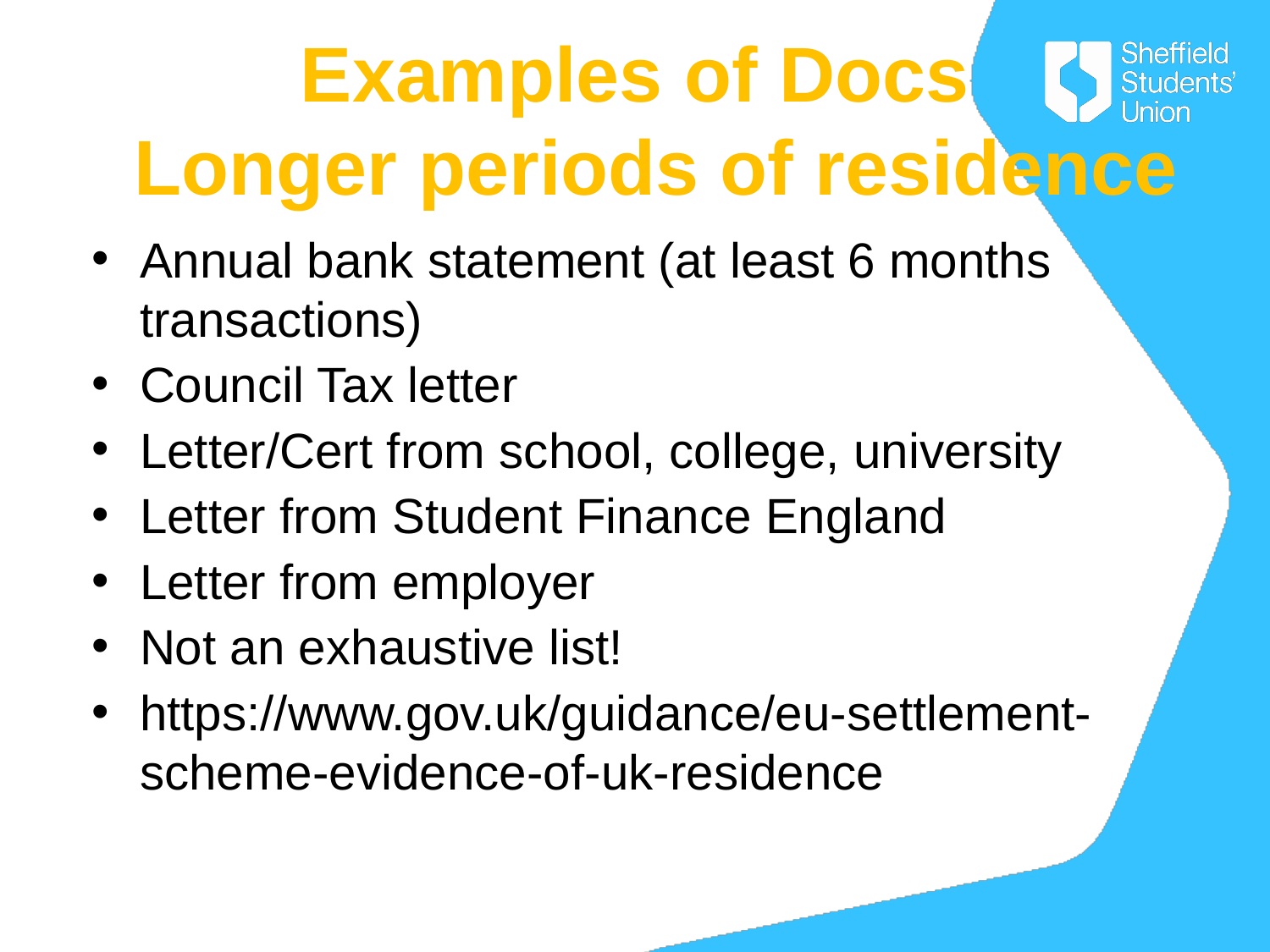

# Examples of Docs Longer periods of residence
Annual bank statement (at least 6 months transactions)
Council Tax letter
Letter/Cert from school, college, university
Letter from Student Finance England
Letter from employer
Not an exhaustive list!
https://www.gov.uk/guidance/eu-settlement-scheme-evidence-of-uk-residence